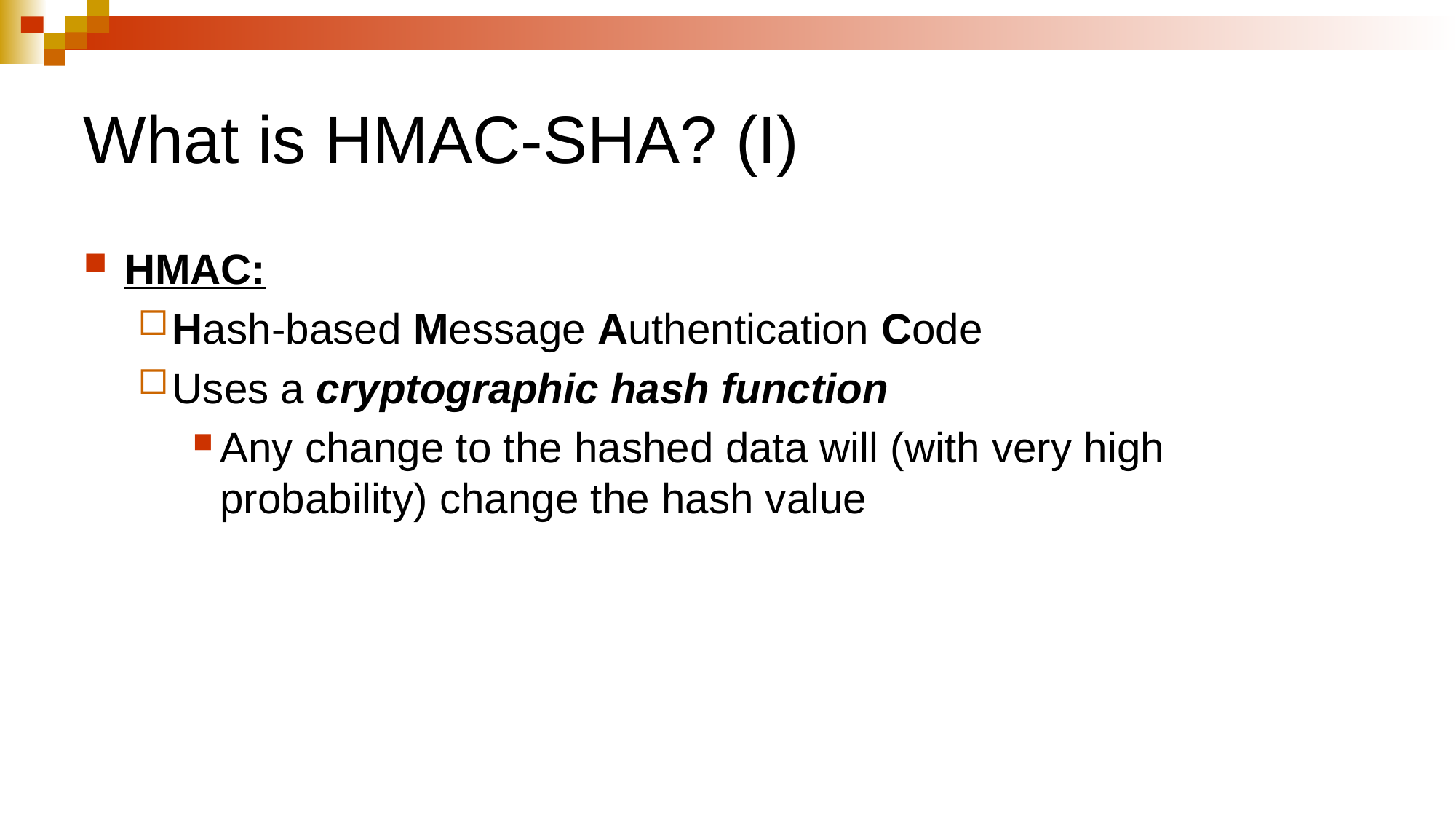

# What is HMAC-SHA? (I)
HMAC:
Hash-based Message Authentication Code
Uses a cryptographic hash function
Any change to the hashed data will (with very high probability) change the hash value